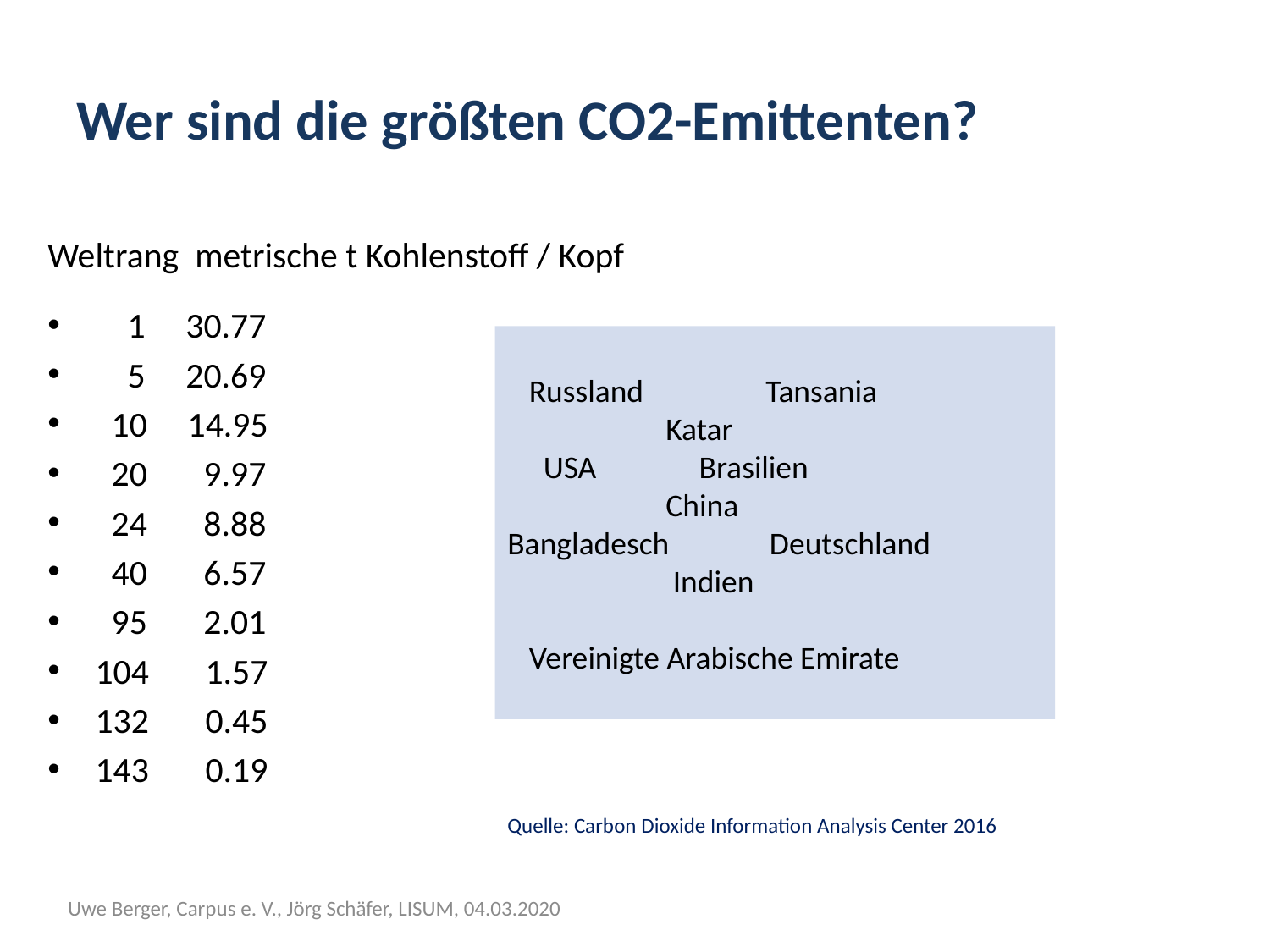

# Wer sind die größten CO2-Emittenten?
Weltrang  metrische t Kohlenstoff / Kopf
    1     30.77
    5     20.69
  10     14.95
  20       9.97
  24       8.88
  40       6.57
  95       2.01
104       1.57
132       0.45
143       0.19

   Russland                 Tansania
                      Katar
     USA 	         Brasilien
                      China
Bangladesch              Deutschland
                       Indien

   Vereinigte Arabische Emirate

Quelle: Carbon Dioxide Information Analysis Center 2016
Uwe Berger, Carpus e. V., Jörg Schäfer, LISUM, 04.03.2020